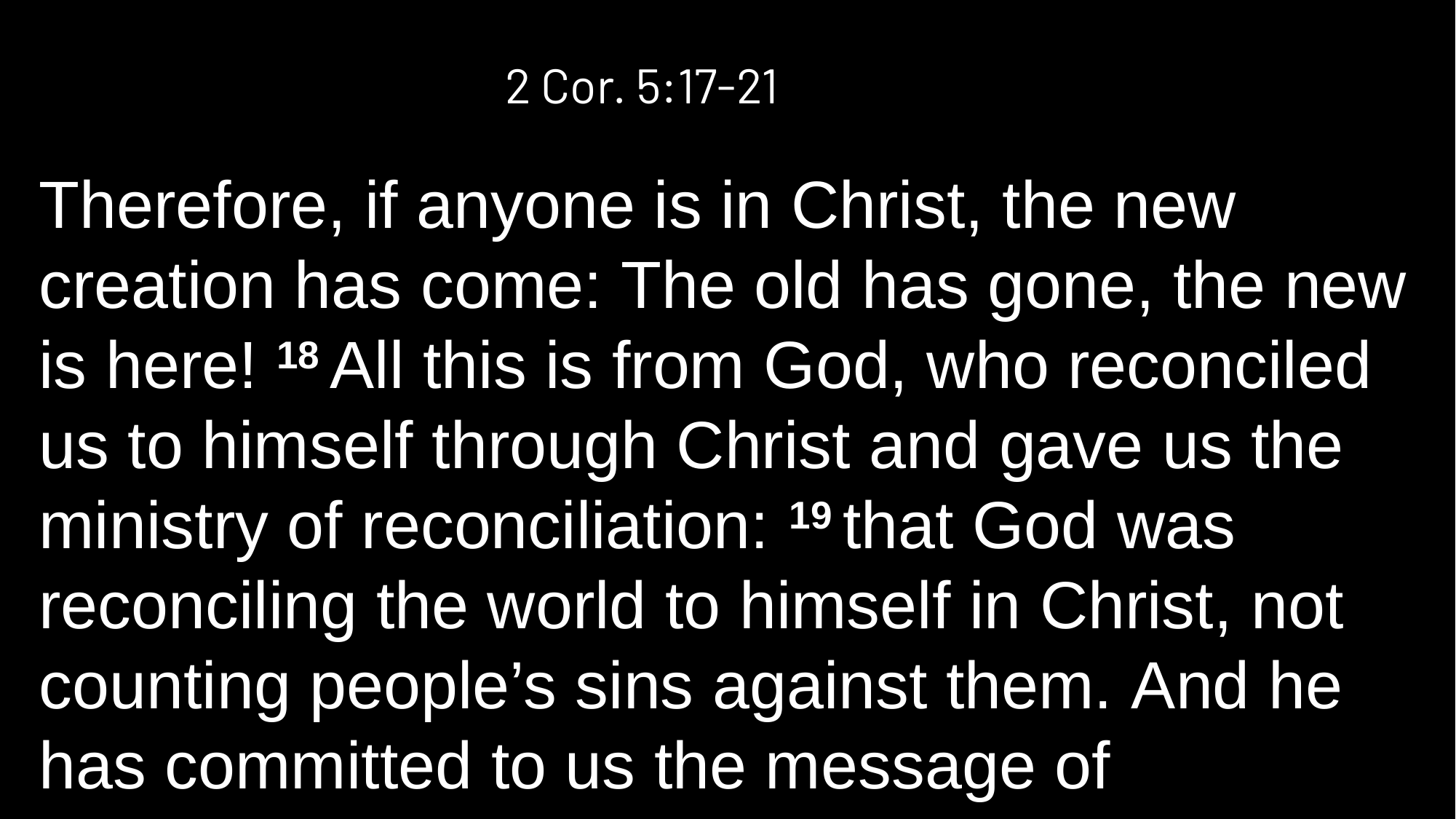

2 Cor. 5:17-21
Therefore, if anyone is in Christ, the new creation has come: The old has gone, the new is here! 18 All this is from God, who reconciled us to himself through Christ and gave us the ministry of reconciliation: 19 that God was reconciling the world to himself in Christ, not counting people’s sins against them. And he has committed to us the message of reconciliation.